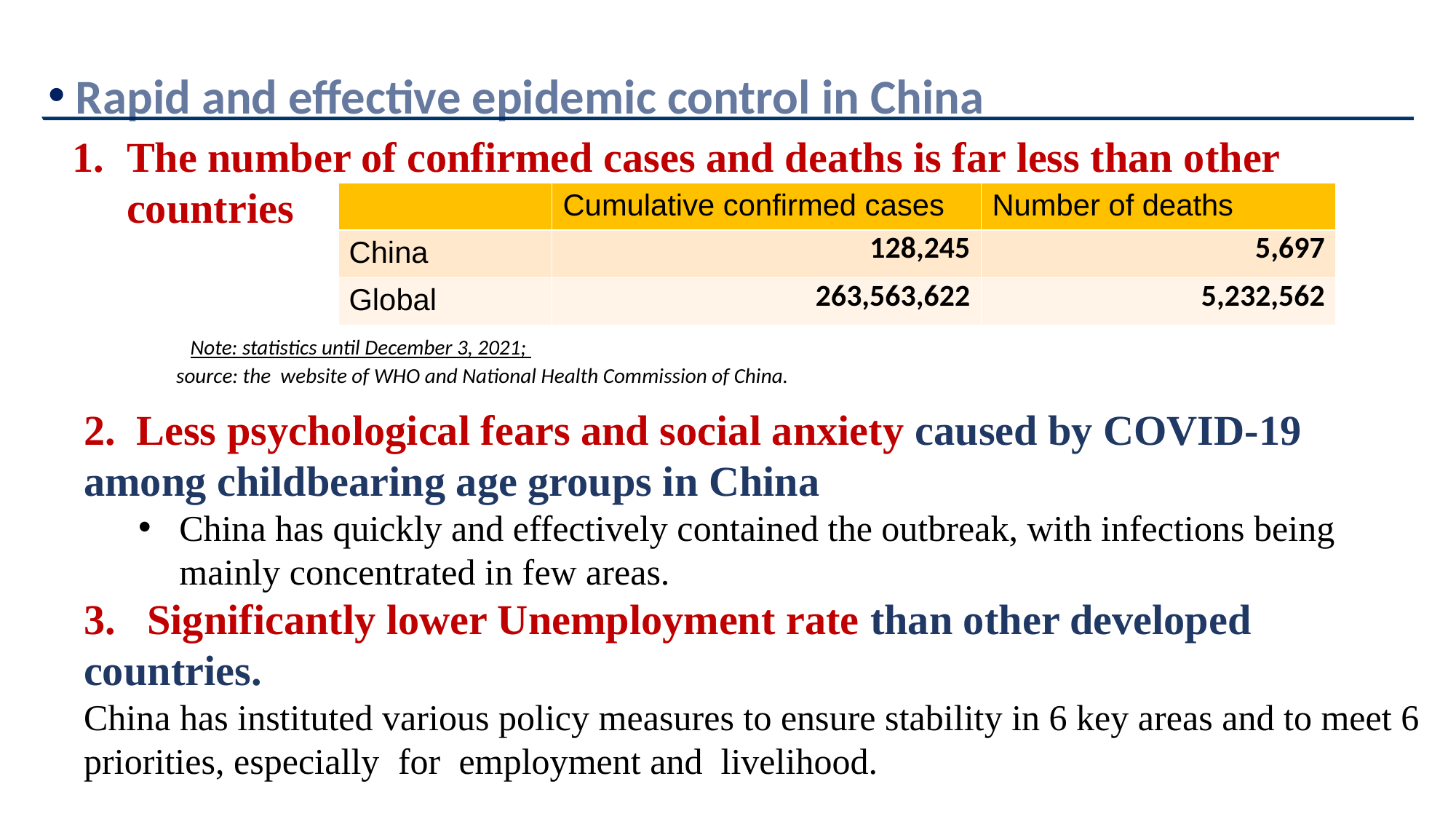

Rapid and effective epidemic control in China

The number of confirmed cases and deaths is far less than other countries

             Note: statistics until December 3, 2021;
                      source: the  website of WHO and National Health Commission of China.

|  | Cumulative confirmed cases | Number of deaths |
| --- | --- | --- |
| China | 128,245 | 5,697 |
| Global | 263,563,622 | 5,232,562 |
2.  Less psychological fears and social anxiety caused by COVID-19
among childbearing age groups in China
China has quickly and effectively contained the outbreak, with infections being mainly concentrated in few areas.
3.   Significantly lower Unemployment rate than other developed countries.
China has instituted various policy measures to ensure stability in 6 key areas and to meet 6 priorities, especially  for  employment and  livelihood.